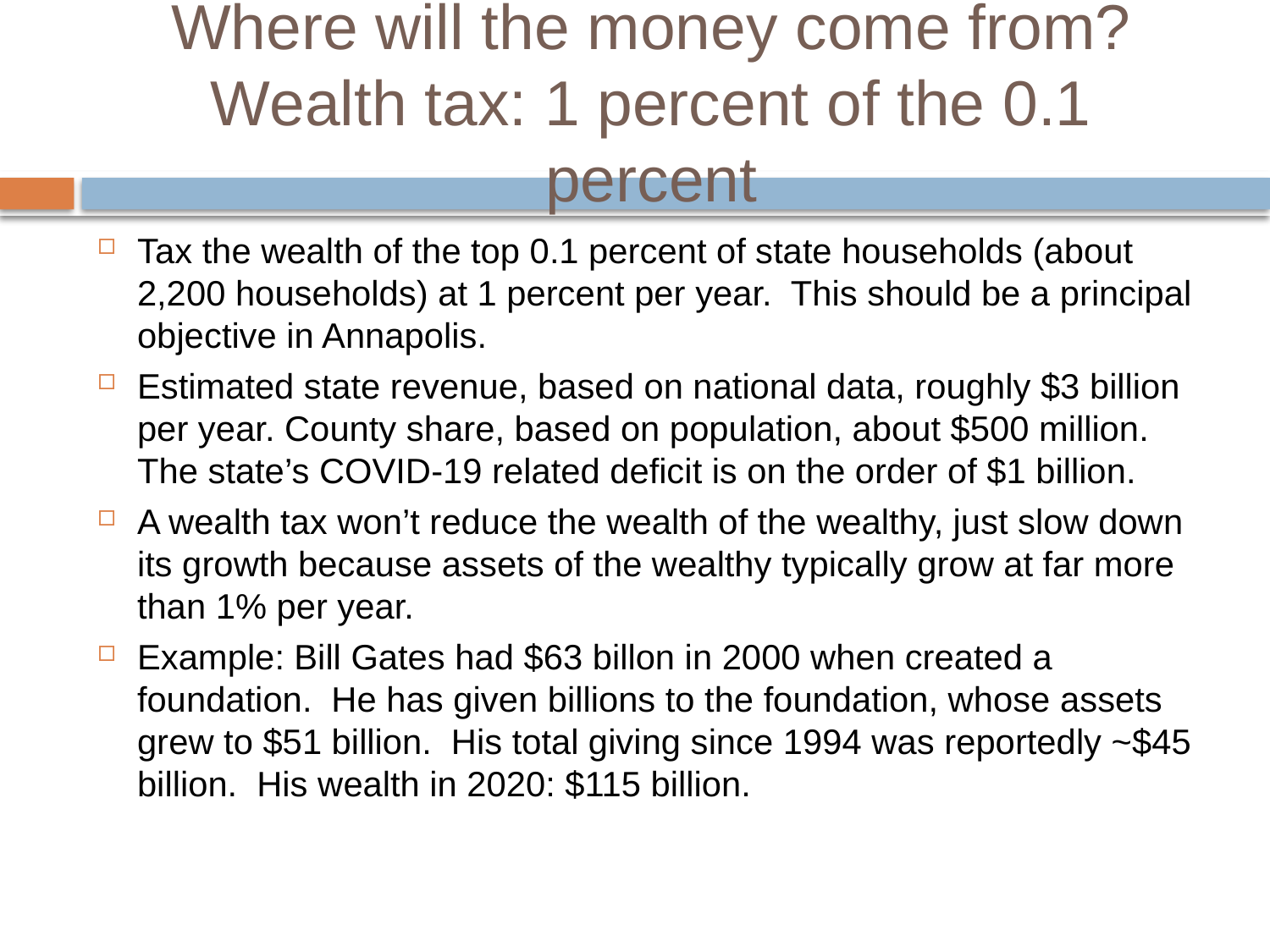

# Where will the money come from? Wealth tax: 1 percent of the 0.1 percent
Tax the wealth of the top 0.1 percent of state households (about 2,200 households) at 1 percent per year.  This should be a principal objective in Annapolis.
Estimated state revenue, based on national data, roughly $3 billion per year. County share, based on population, about $500 million.  The state’s COVID-19 related deficit is on the order of $1 billion.
A wealth tax won’t reduce the wealth of the wealthy, just slow down its growth because assets of the wealthy typically grow at far more than 1% per year.
Example: Bill Gates had $63 billon in 2000 when created a foundation.  He has given billions to the foundation, whose assets grew to $51 billion.  His total giving since 1994 was reportedly ~$45 billion.  His wealth in 2020: $115 billion.